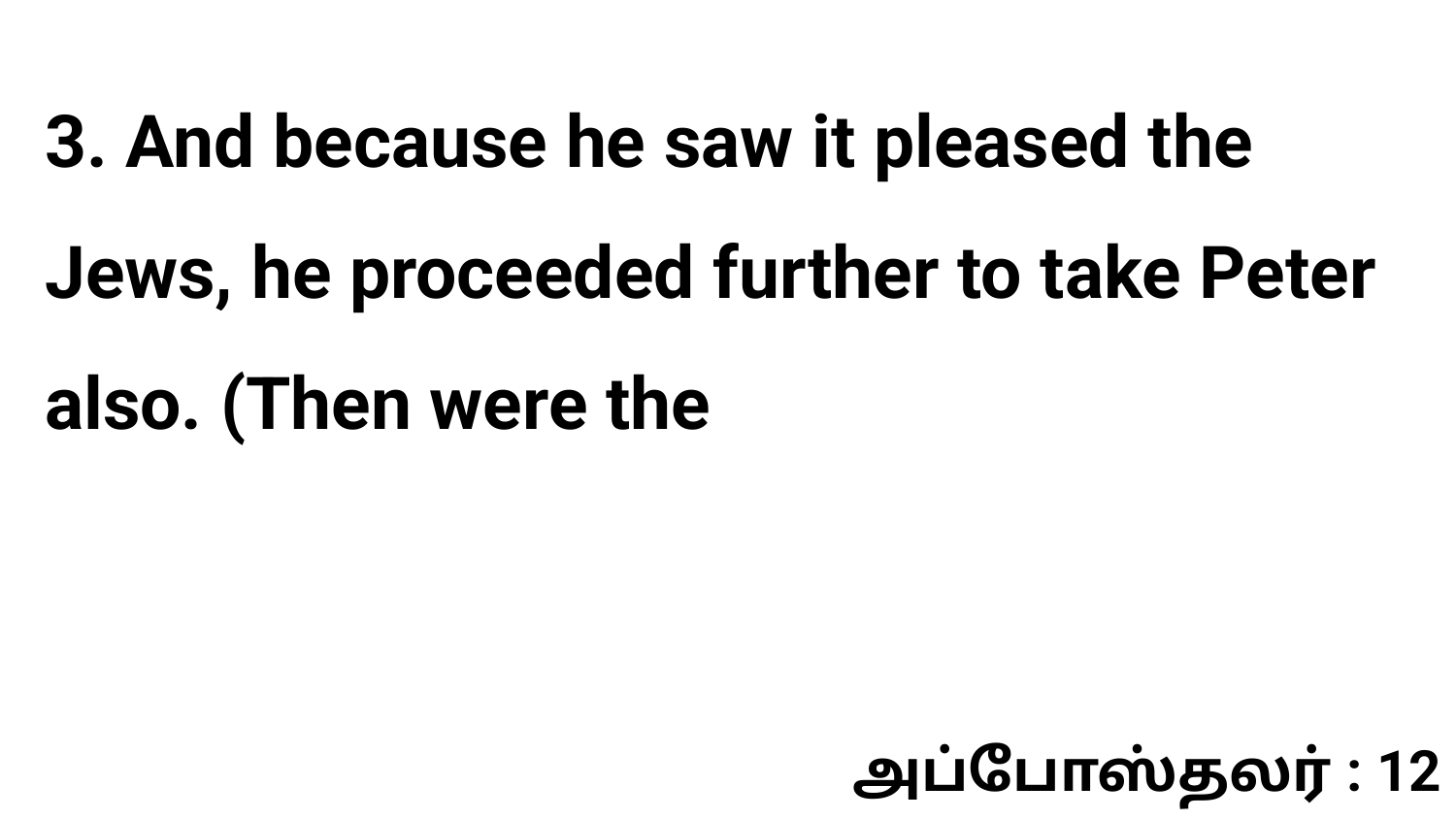

3. And because he saw it pleased the Jews, he proceeded further to take Peter also. (Then were the
அப்போஸ்தலர் : 12